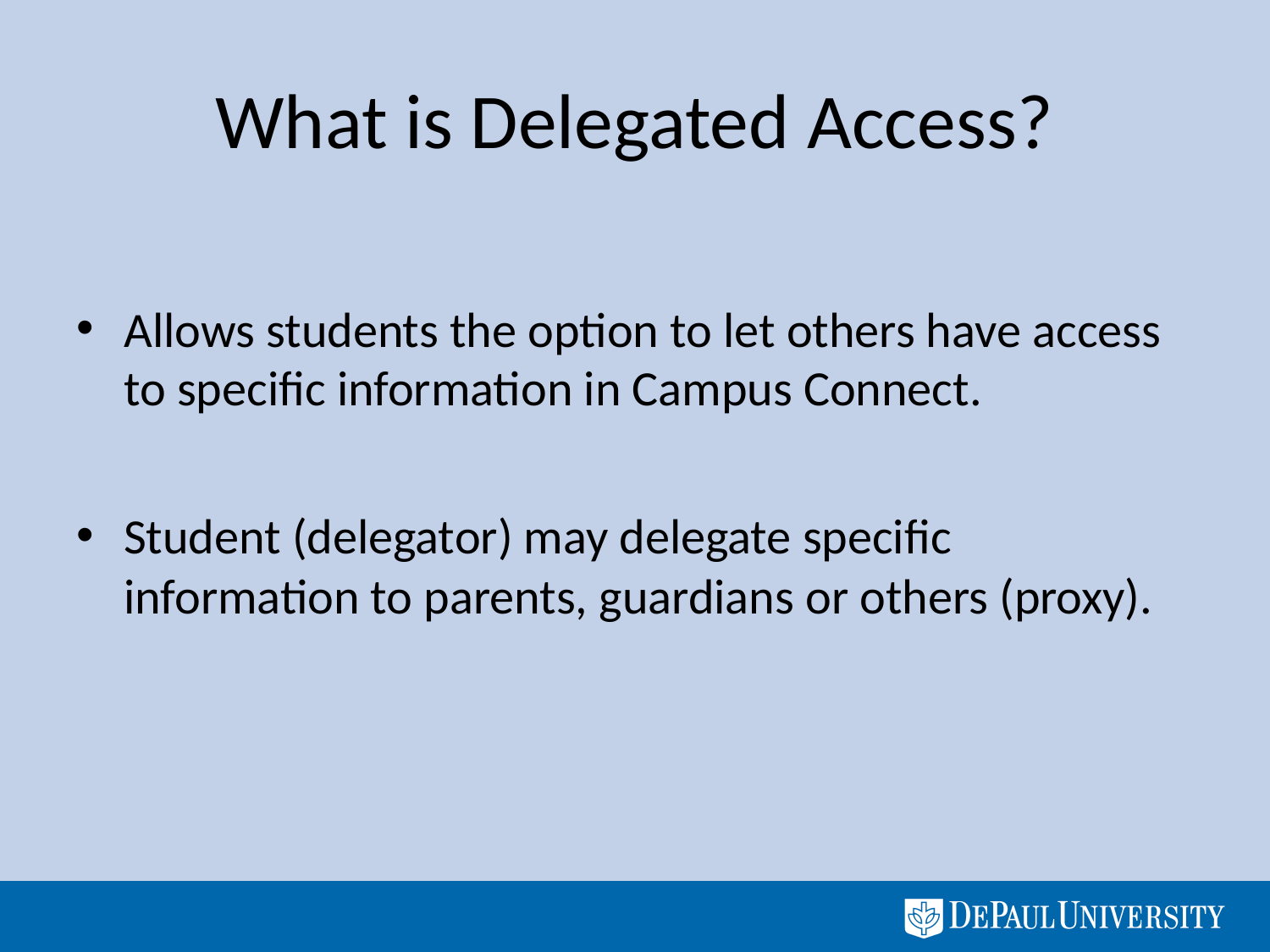

# What is Delegated Access?

Allows students the option to let others have access to specific information in Campus Connect.

Student (delegator) may delegate specific information to parents, guardians or others (proxy).